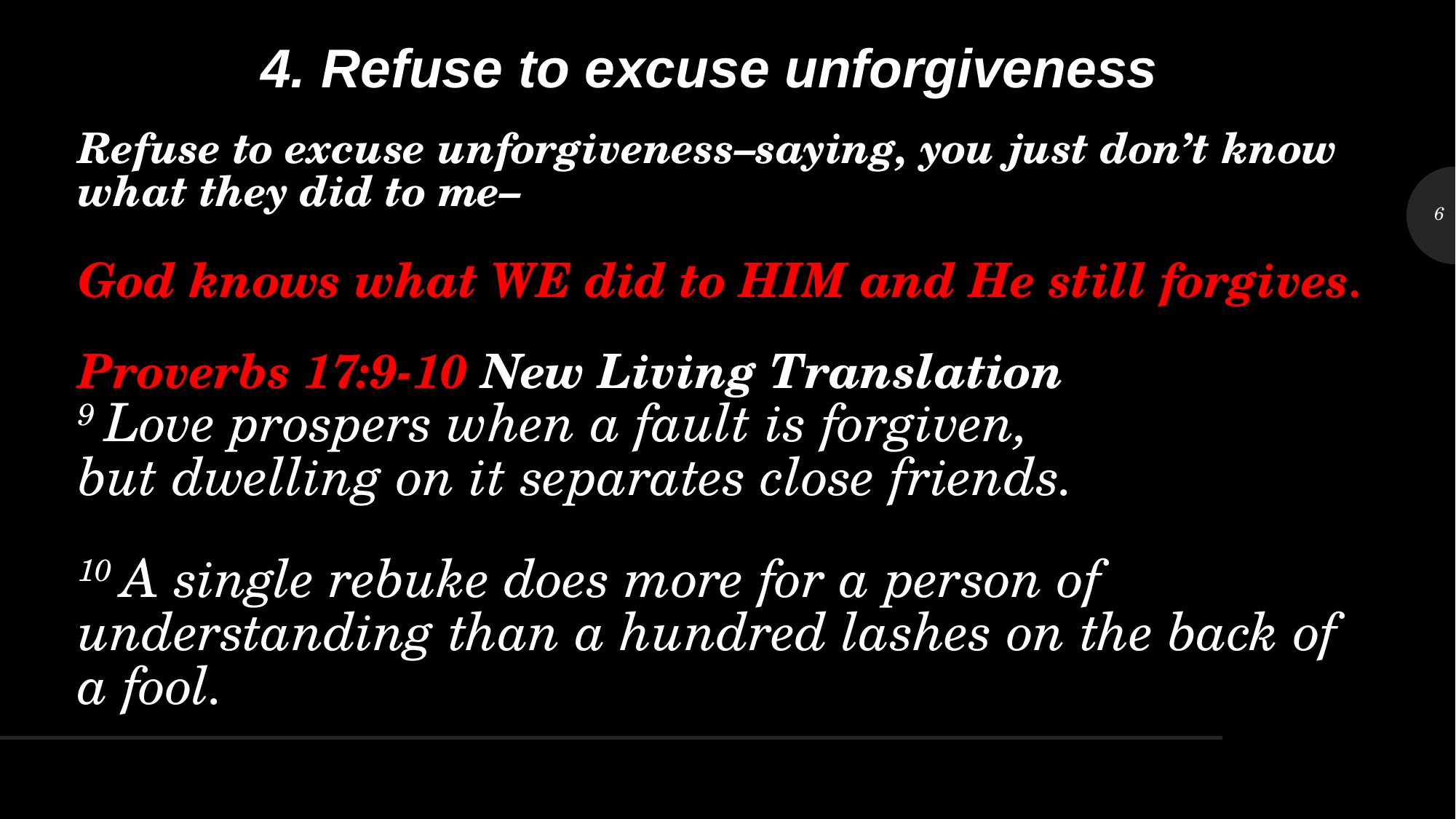

4. Refuse to excuse unforgiveness
# Refuse to excuse unforgiveness–saying, you just don’t know what they did to me– God knows what WE did to HIM and He still forgives. Proverbs 17:9-10 New Living Translation 9 Love prospers when a fault is forgiven, but dwelling on it separates close friends. 10 A single rebuke does more for a person of understanding than a hundred lashes on the back of a fool.
6